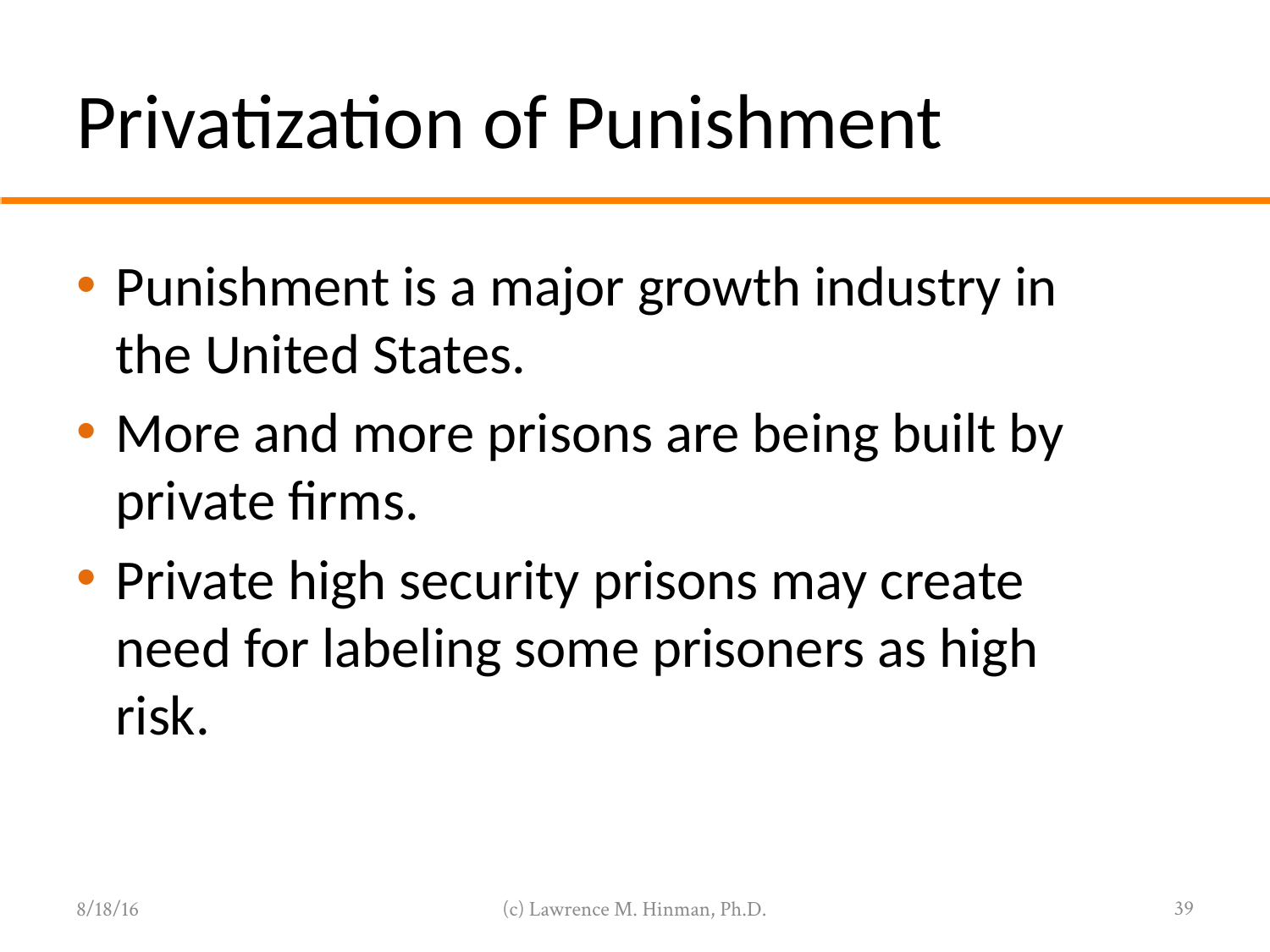

# Privatization of Punishment
Punishment is a major growth industry in the United States.
More and more prisons are being built by private firms.
Private high security prisons may create need for labeling some prisoners as high risk.

8/18/16
(c) Lawrence M. Hinman, Ph.D.
39